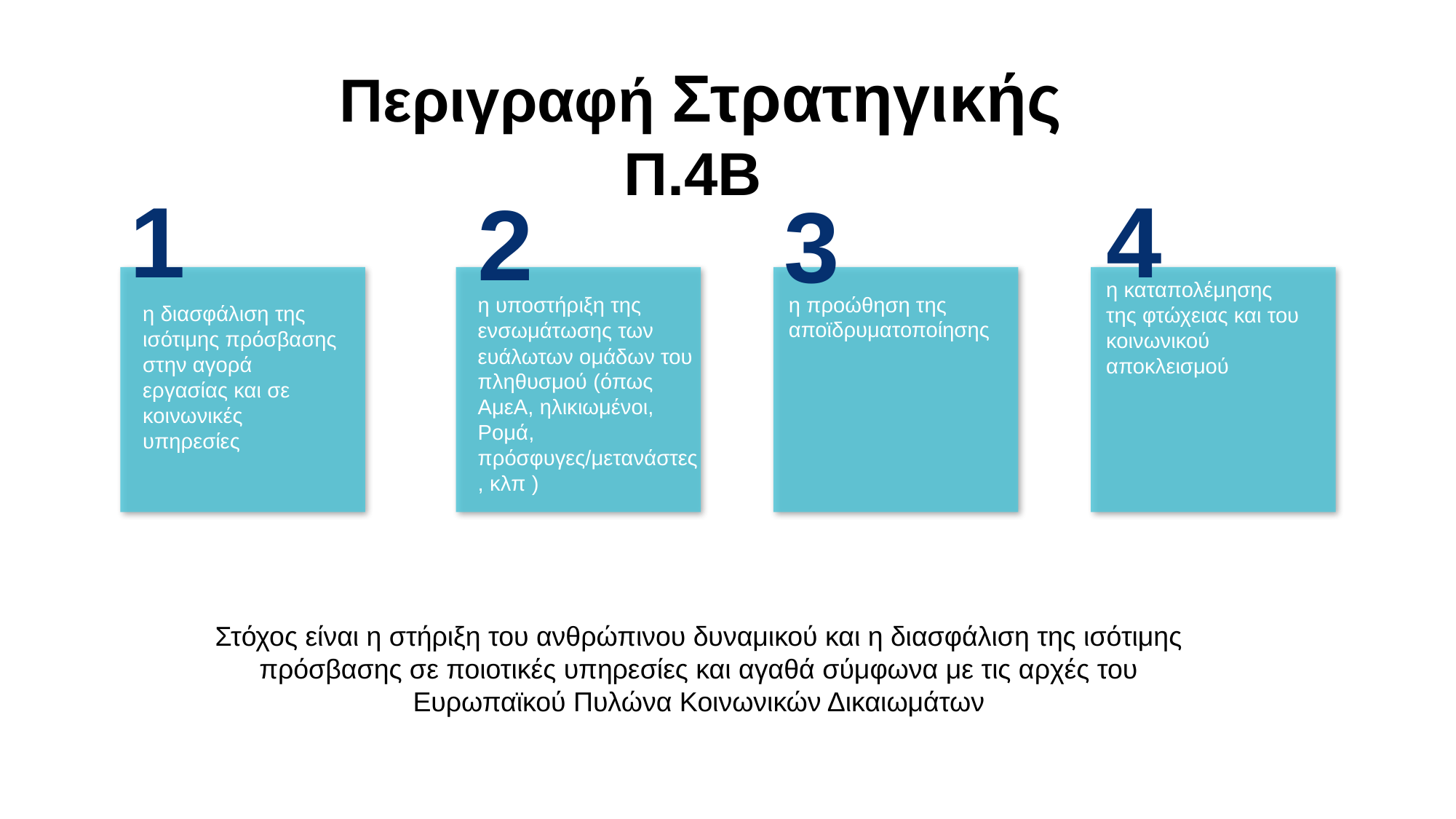

Περιγραφή Στρατηγικής Π.4Β
1
4
2
3

η καταπολέμησης της φτώχειας και του κοινωνικού αποκλεισμού
η προώθηση της αποϊδρυματοποίησης
η υποστήριξη της ενσωμάτωσης των ευάλωτων ομάδων του πληθυσμού (όπως ΑμεΑ, ηλικιωμένοι, Ρομά, πρόσφυγες/μετανάστες, κλπ )
η διασφάλιση της ισότιμης πρόσβασης στην αγορά εργασίας και σε κοινωνικές υπηρεσίες
Στόχος είναι η στήριξη του ανθρώπινου δυναμικού και η διασφάλιση της ισότιμης πρόσβασης σε ποιοτικές υπηρεσίες και αγαθά σύμφωνα με τις αρχές του Ευρωπαϊκού Πυλώνα Κοινωνικών Δικαιωμάτων